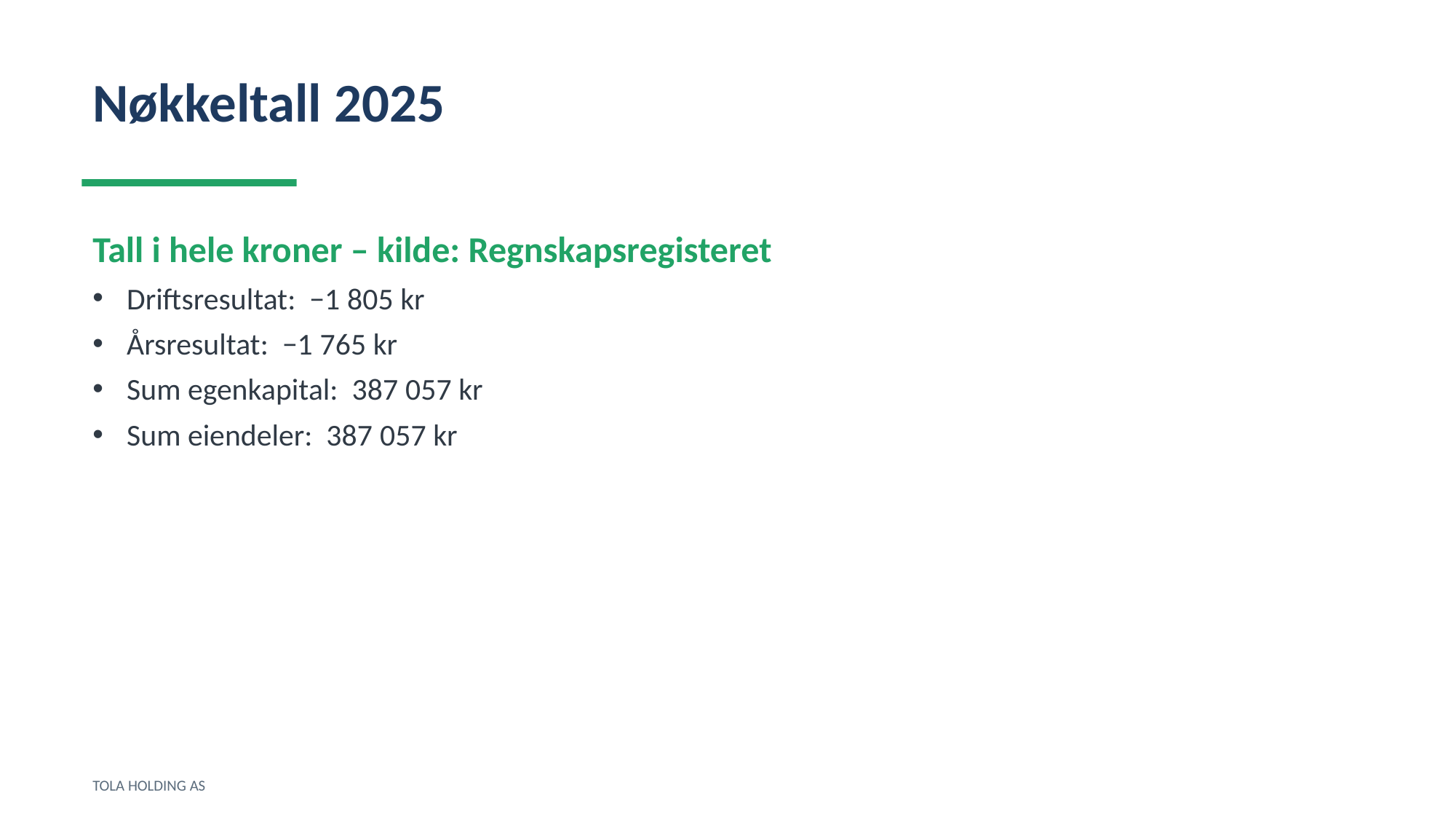

Nøkkeltall 2025

Tall i hele kroner – kilde: Regnskapsregisteret
Driftsresultat:  −1 805 kr
Årsresultat:  −1 765 kr
Sum egenkapital:  387 057 kr
Sum eiendeler:  387 057 kr
TOLA HOLDING AS